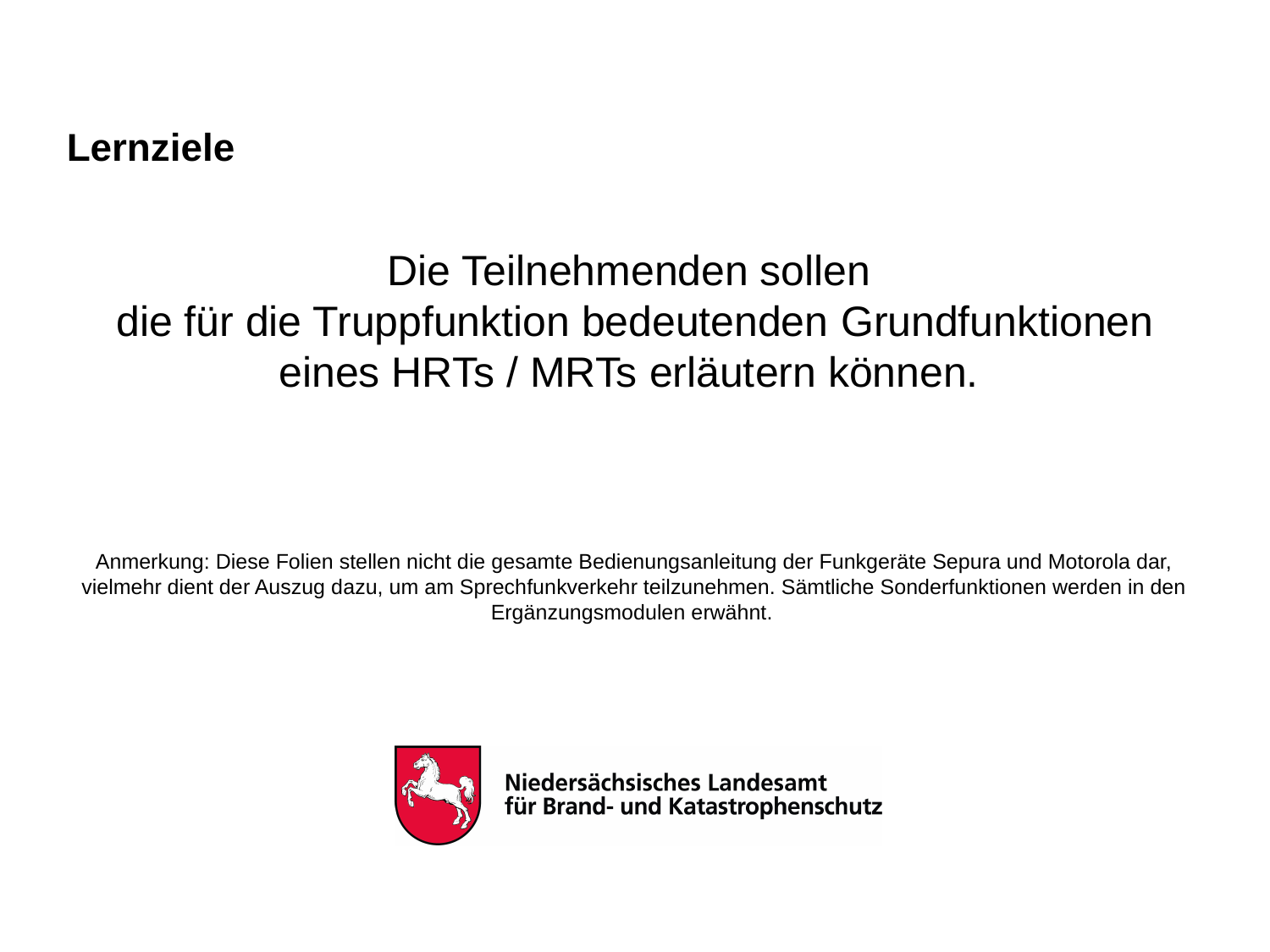

# Lernziele
Die Teilnehmenden sollen
die für die Truppfunktion bedeutenden Grundfunktionen eines HRTs / MRTs erläutern können.

Anmerkung: Diese Folien stellen nicht die gesamte Bedienungsanleitung der Funkgeräte Sepura und Motorola dar, vielmehr dient der Auszug dazu, um am Sprechfunkverkehr teilzunehmen. Sämtliche Sonderfunktionen werden in den Ergänzungsmodulen erwähnt.